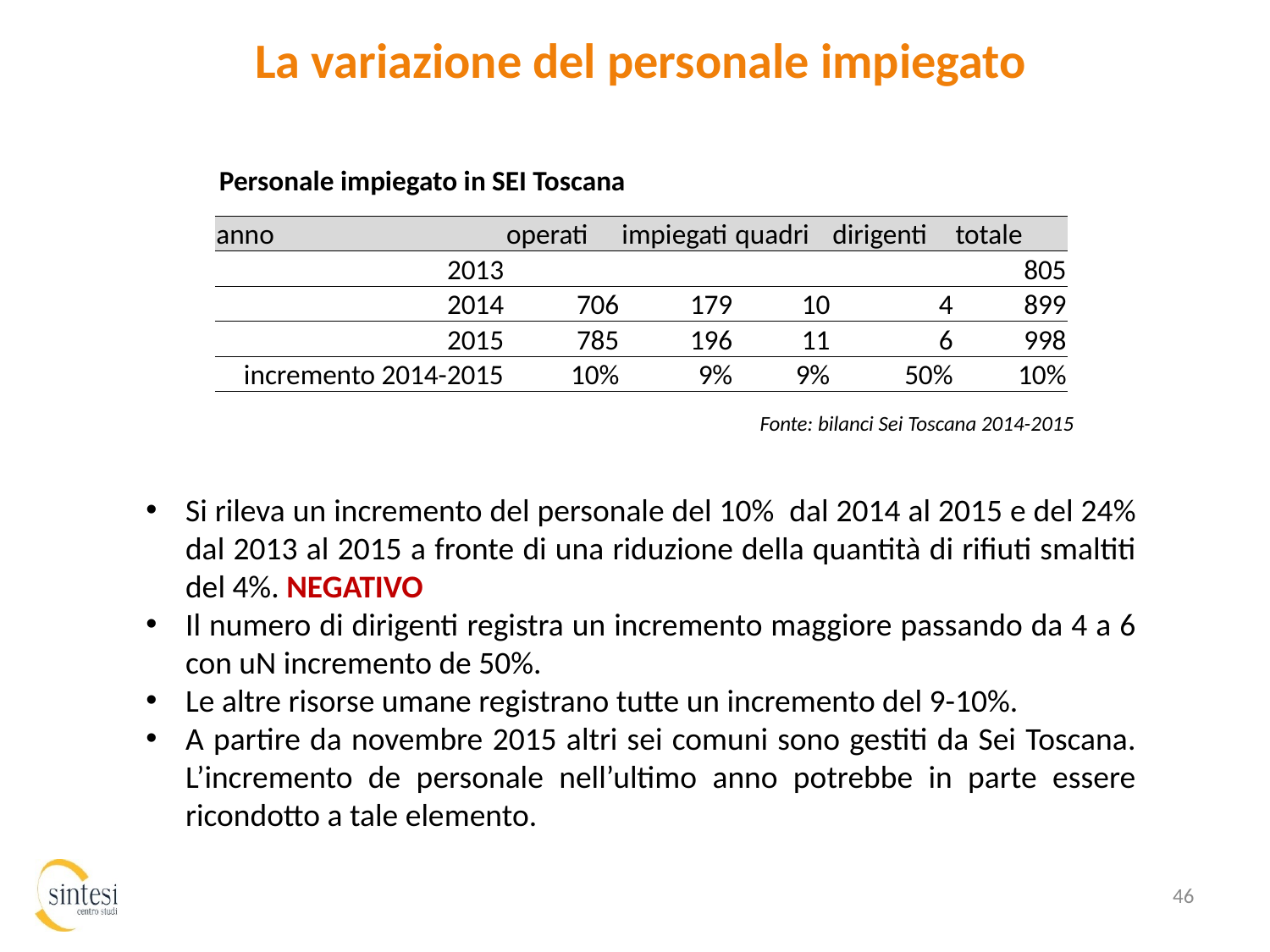

La variazione del personale impiegato
Personale impiegato in SEI Toscana
| anno | operati | impiegati | quadri | dirigenti | totale |
| --- | --- | --- | --- | --- | --- |
| 2013 |  |  |  |  | 805 |
| 2014 | 706 | 179 | 10 | 4 | 899 |
| 2015 | 785 | 196 | 11 | 6 | 998 |
| incremento 2014-2015 | 10% | 9% | 9% | 50% | 10% |
Fonte: bilanci Sei Toscana 2014-2015

Si rileva un incremento del personale del 10%  dal 2014 al 2015 e del 24% dal 2013 al 2015 a fronte di una riduzione della quantità di rifiuti smaltiti del 4%. NEGATIVO
Il numero di dirigenti registra un incremento maggiore passando da 4 a 6 con uN incremento de 50%.
Le altre risorse umane registrano tutte un incremento del 9-10%.
A partire da novembre 2015 altri sei comuni sono gestiti da Sei Toscana. L’incremento de personale nell’ultimo anno potrebbe in parte essere ricondotto a tale elemento.

46